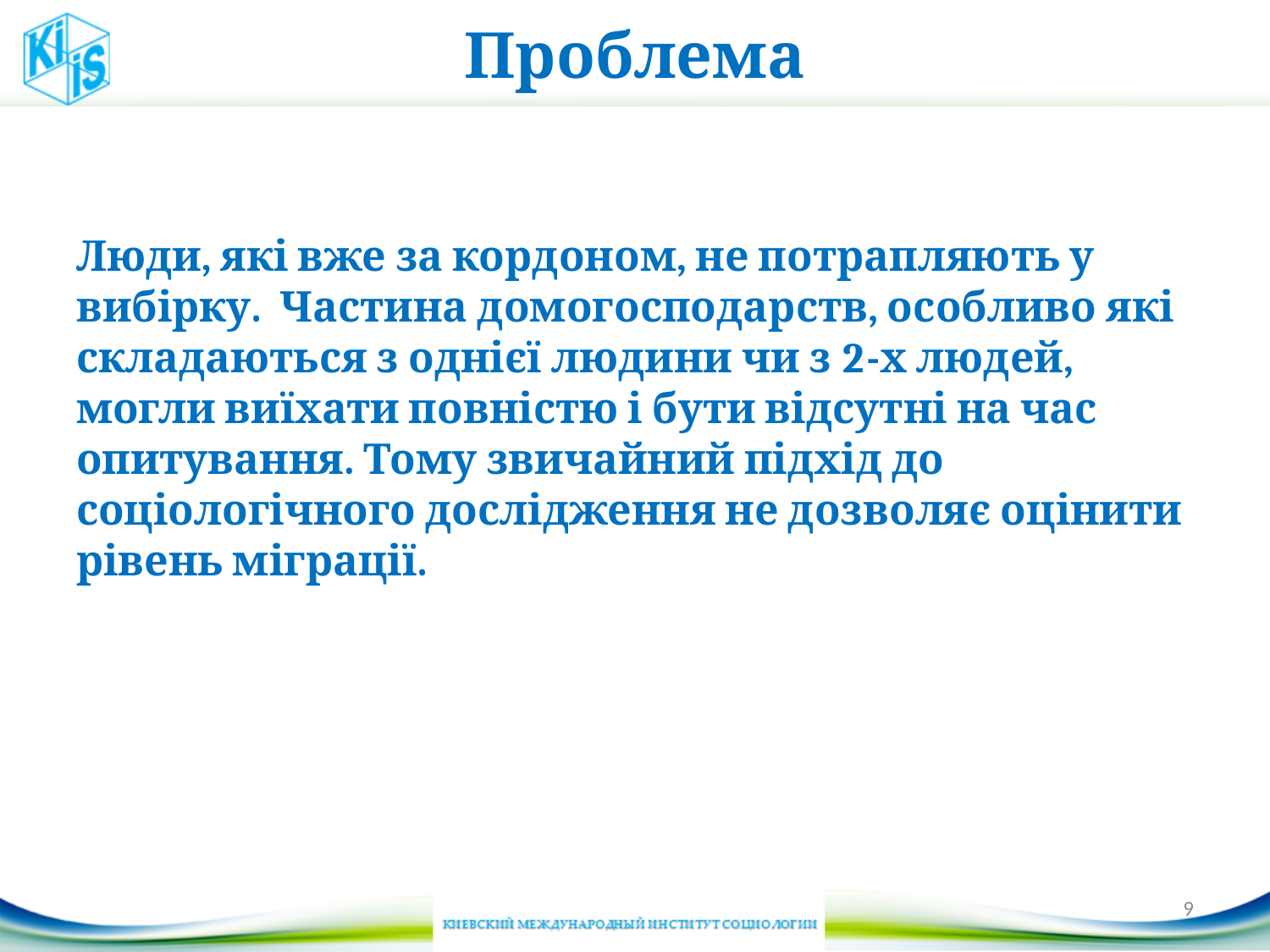

# Проблема
Люди, які вже за кордоном, не потрапляють у вибірку.  Частина домогосподарств, особливо які складаються з однієї людини чи з 2-х людей, могли виїхати повністю і бути відсутні на час опитування. Тому звичайний підхід до соціологічного дослідження не дозволяє оцінити рівень міграції.

9